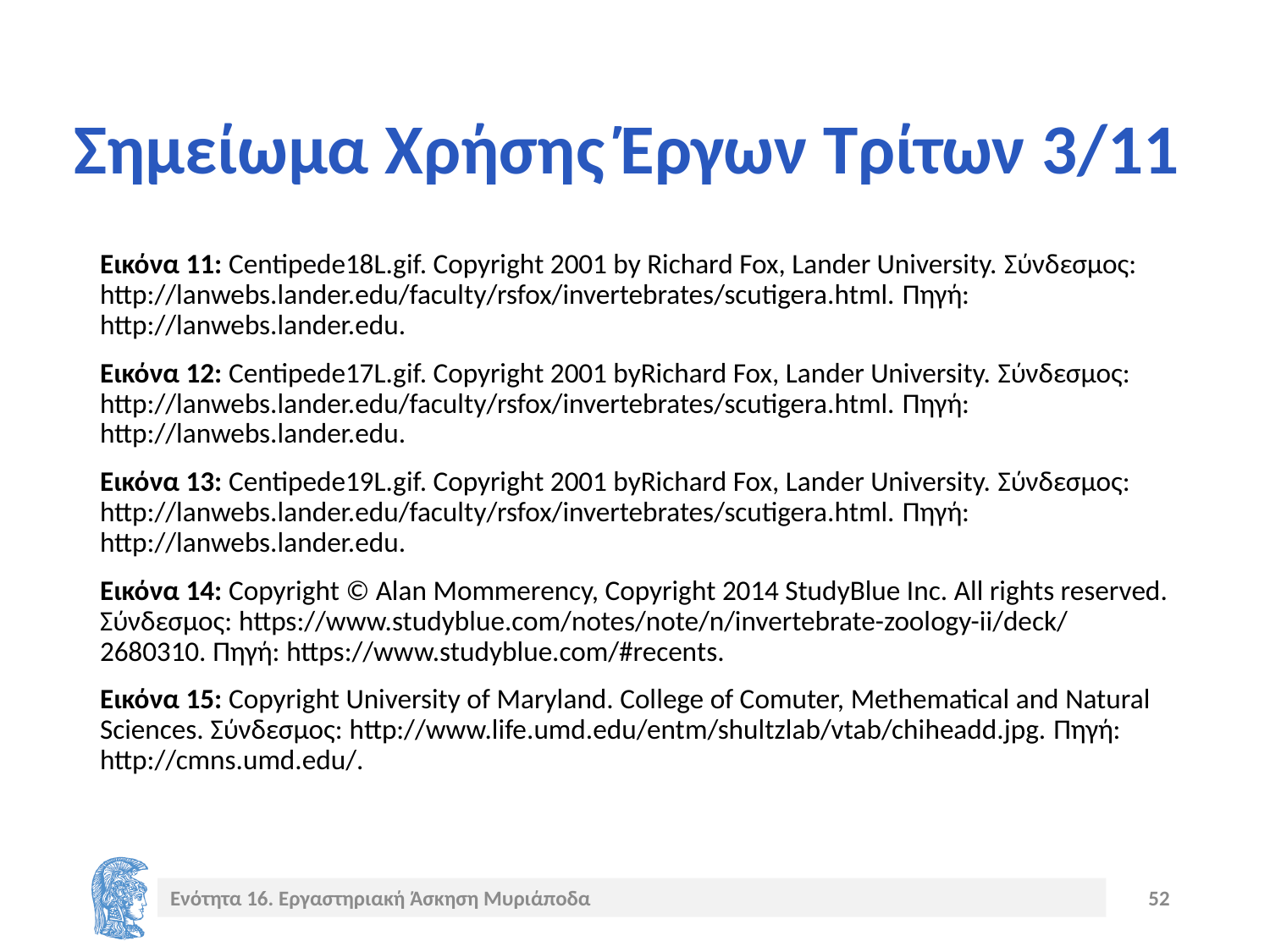

# Σημείωμα Χρήσης Έργων Τρίτων 3/11
Εικόνα 11: Centipede18L.gif. Copyright 2001 by Richard Fox, Lander University. Σύνδεσμος: http://lanwebs.lander.edu/faculty/rsfox/invertebrates/scutigera.html. Πηγή: http://lanwebs.lander.edu.
Εικόνα 12: Centipede17L.gif. Copyright 2001 byRichard Fox, Lander University. Σύνδεσμος: http://lanwebs.lander.edu/faculty/rsfox/invertebrates/scutigera.html. Πηγή: http://lanwebs.lander.edu.
Εικόνα 13: Centipede19L.gif. Copyright 2001 byRichard Fox, Lander University. Σύνδεσμος: http://lanwebs.lander.edu/faculty/rsfox/invertebrates/scutigera.html. Πηγή: http://lanwebs.lander.edu.
Εικόνα 14: Copyright © Alan Mommerency, Copyright 2014 StudyBlue Inc. All rights reserved. Σύνδεσμος: https://www.studyblue.com/notes/note/n/invertebrate-zoology-ii/deck/2680310. Πηγή: https://www.studyblue.com/#recents.
Εικόνα 15: Copyright University of Maryland. College of Comuter, Methematical and Natural Sciences. Σύνδεσμος: http://www.life.umd.edu/entm/shultzlab/vtab/chiheadd.jpg. Πηγή: http://cmns.umd.edu/.

Ενότητα 16. Εργαστηριακή Άσκηση Μυριάποδα
52